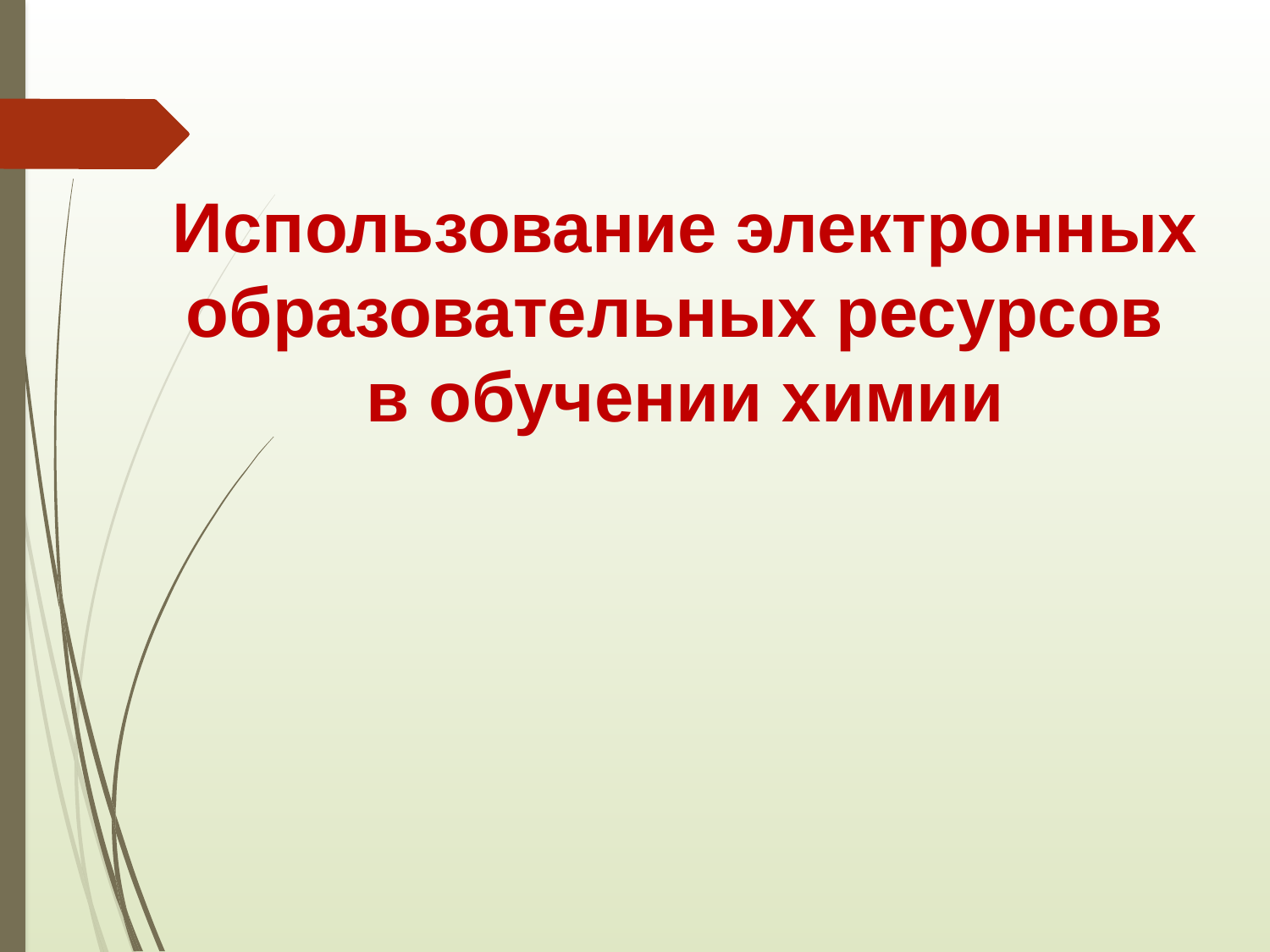

# Использование электронных образовательных ресурсов в обучении химии